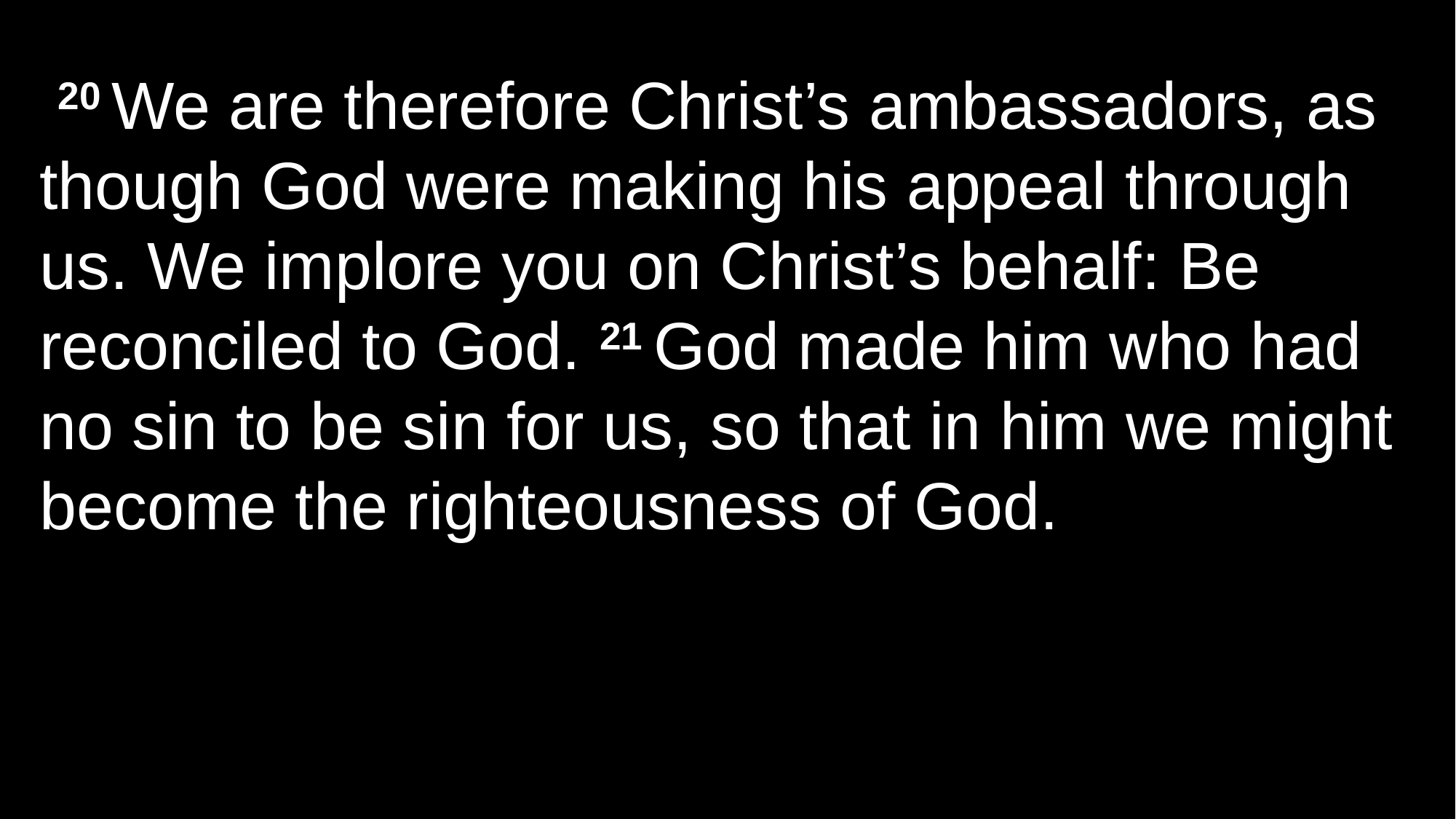

20 We are therefore Christ’s ambassadors, as though God were making his appeal through us. We implore you on Christ’s behalf: Be reconciled to God. 21 God made him who had no sin to be sin for us, so that in him we might become the righteousness of God.